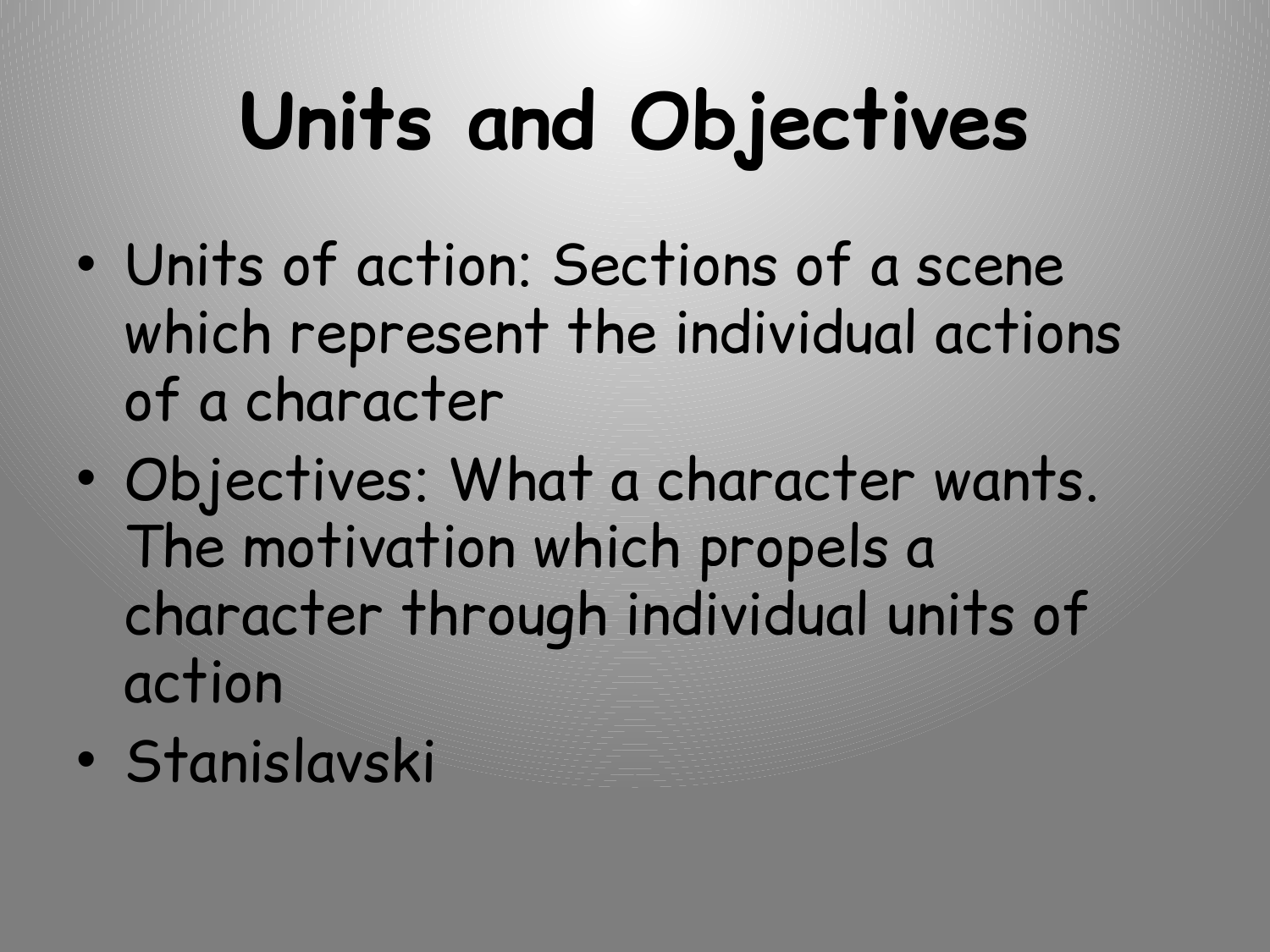

# Units and Objectives
Units of action: Sections of a scene which represent the individual actions of a character
Objectives: What a character wants. The motivation which propels a character through individual units of action
Stanislavski